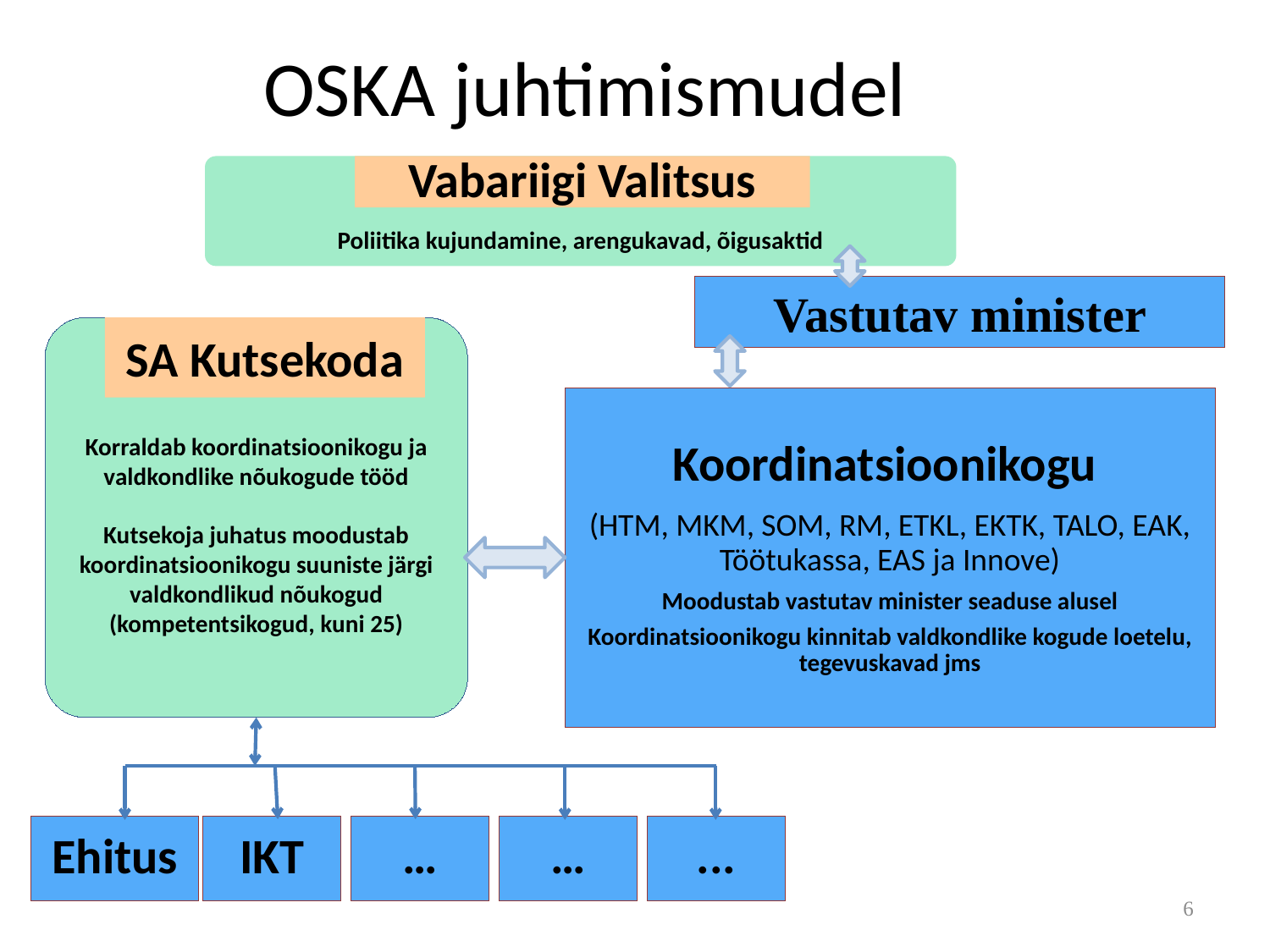

# OSKA juhtimismudel

Poliitika kujundamine, arengukavad, õigusaktid
Vabariigi Valitsus

Vastutav minister

Korraldab koordinatsioonikogu ja valdkondlike nõukogude tööd

Kutsekoja juhatus moodustab koordinatsioonikogu suuniste järgi valdkondlikud nõukogud (kompetentsikogud, kuni 25)

SA Kutsekoda

Koordinatsioonikogu
(HTM, MKM, SOM, RM, ETKL, EKTK, TALO, EAK, Töötukassa, EAS ja Innove)
Moodustab vastutav minister seaduse alusel
Koordinatsioonikogu kinnitab valdkondlike kogude loetelu, tegevuskavad jms

Ehitus

IKT

…

…

...
14.03.2014
6